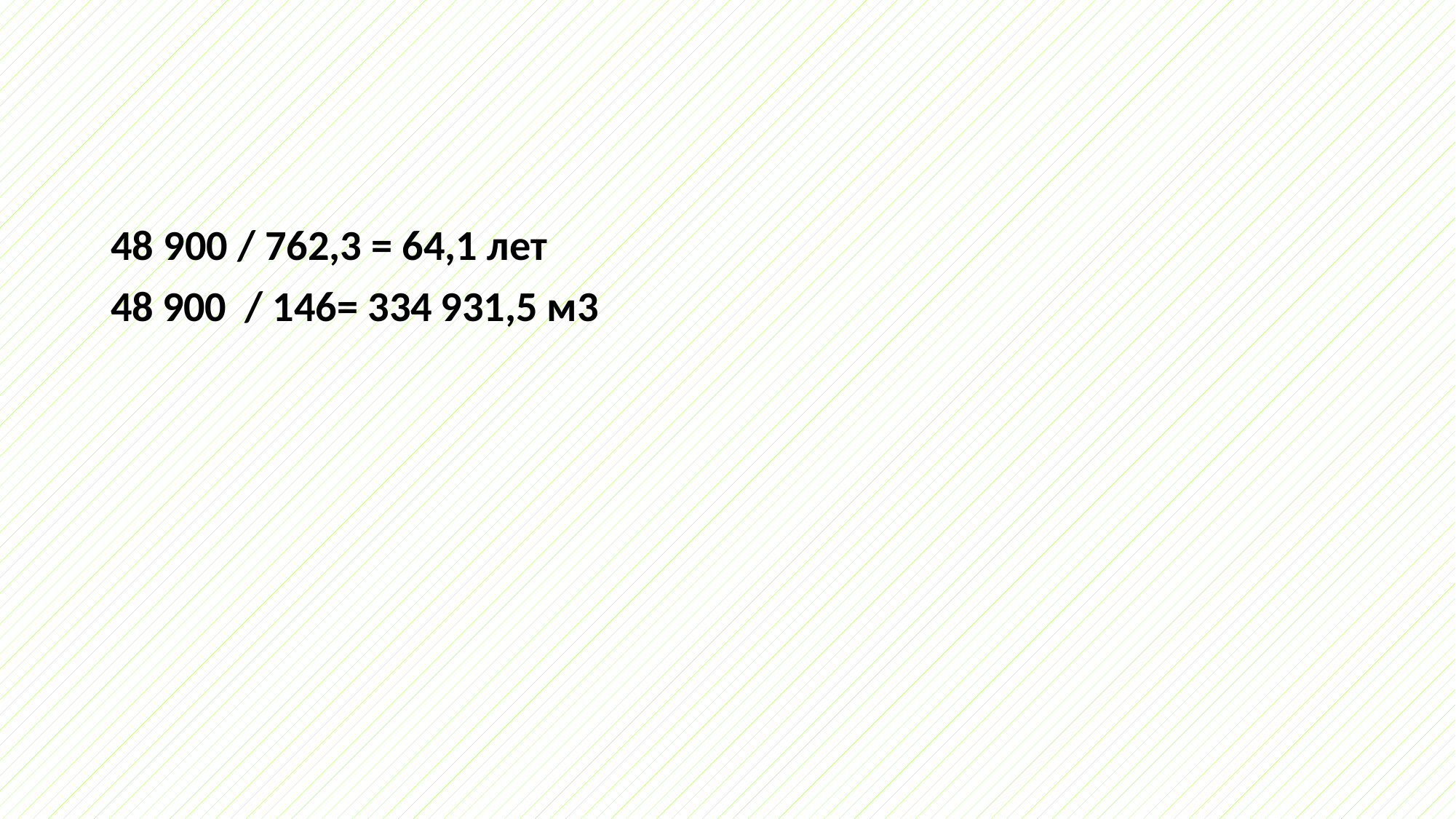

#
48 900 / 762,3 = 64,1 лет
48 900  / 146= 334 931,5 м3